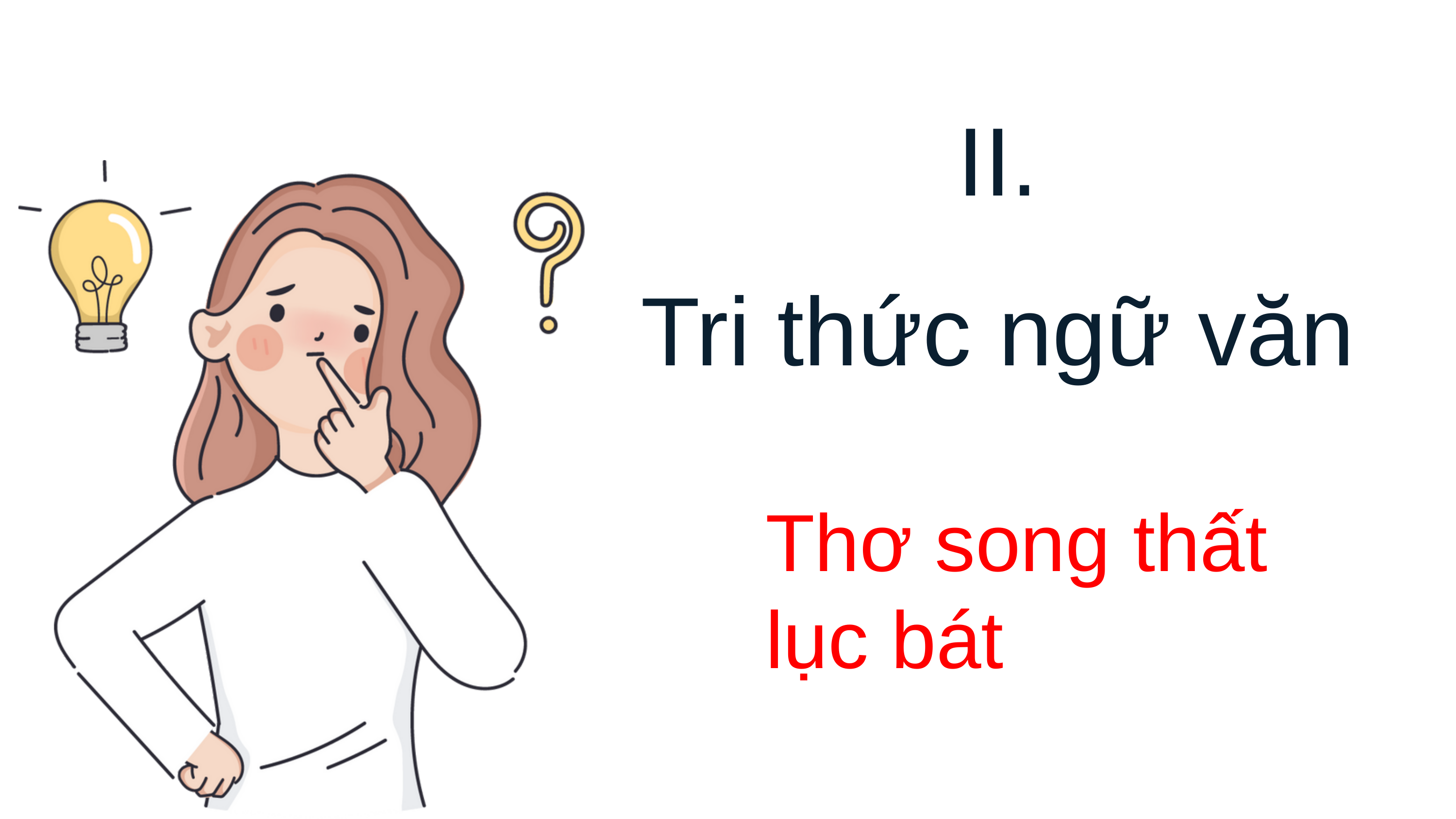

II.
Tri thức ngữ văn

Thơ song thất lục bát